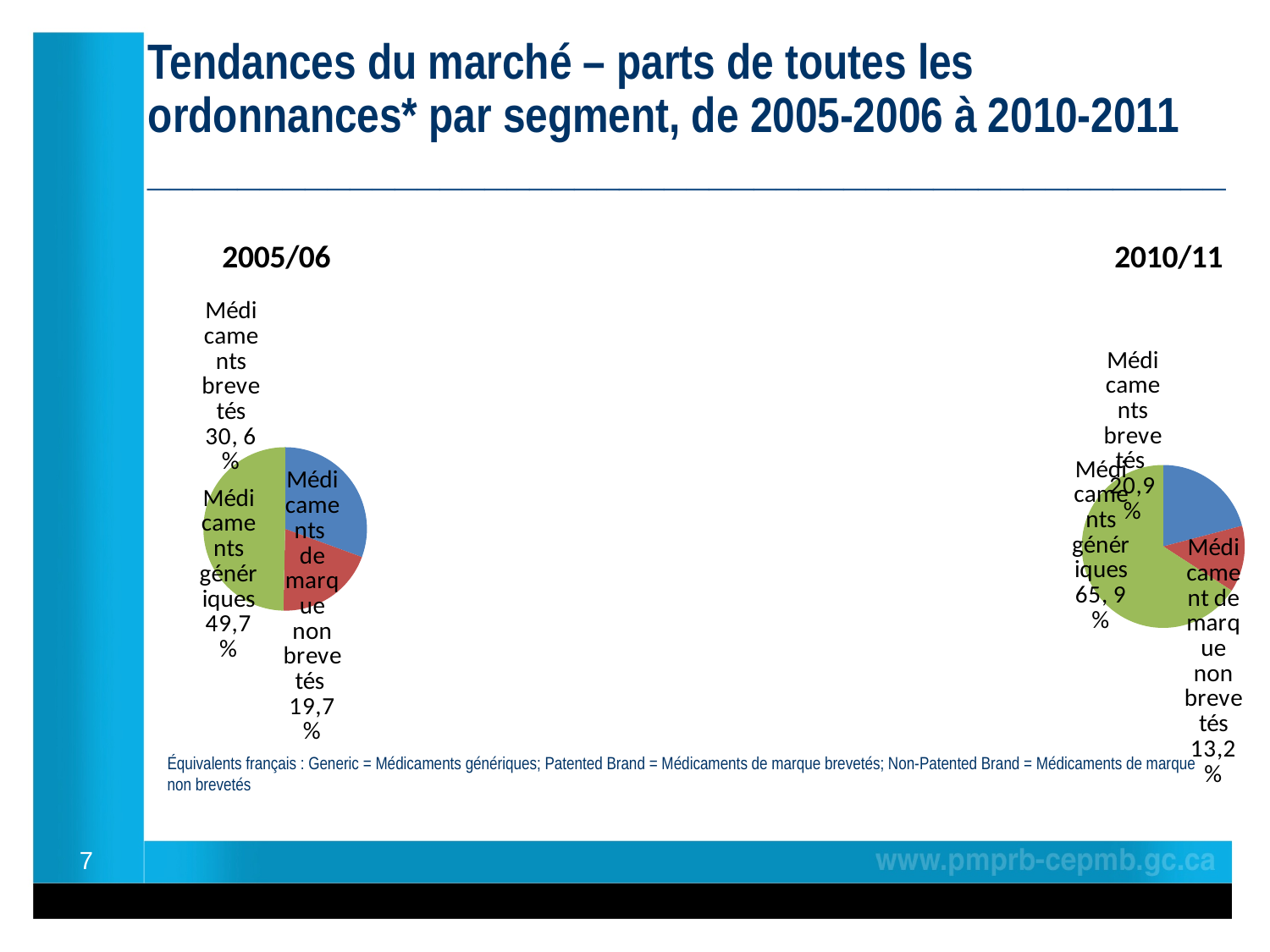

# Tendances du marché – parts de toutes les ordonnances* par segment, de 2005-2006 à 2010-2011 ________________________________________________

### Chart: 2005/06

| Category |  |
|---|---|
| Patent  | 0.30598926215361155 |
| Non-Patent Brand | 0.19739496394451564 |
| Generic | 0.4966157739018728 |

### Chart: 2010/11

| Category |  |
|---|---|
| Patent  | 0.20929619575174926 |
| Non-Patent Brand | 0.1321172057705716 |
| Generic | 0.6585865984776791 |
Équivalents français : Generic = Médicaments génériques; Patented Brand = Médicaments de marque brevetés; Non-Patented Brand = Médicaments de marque non brevetés
7